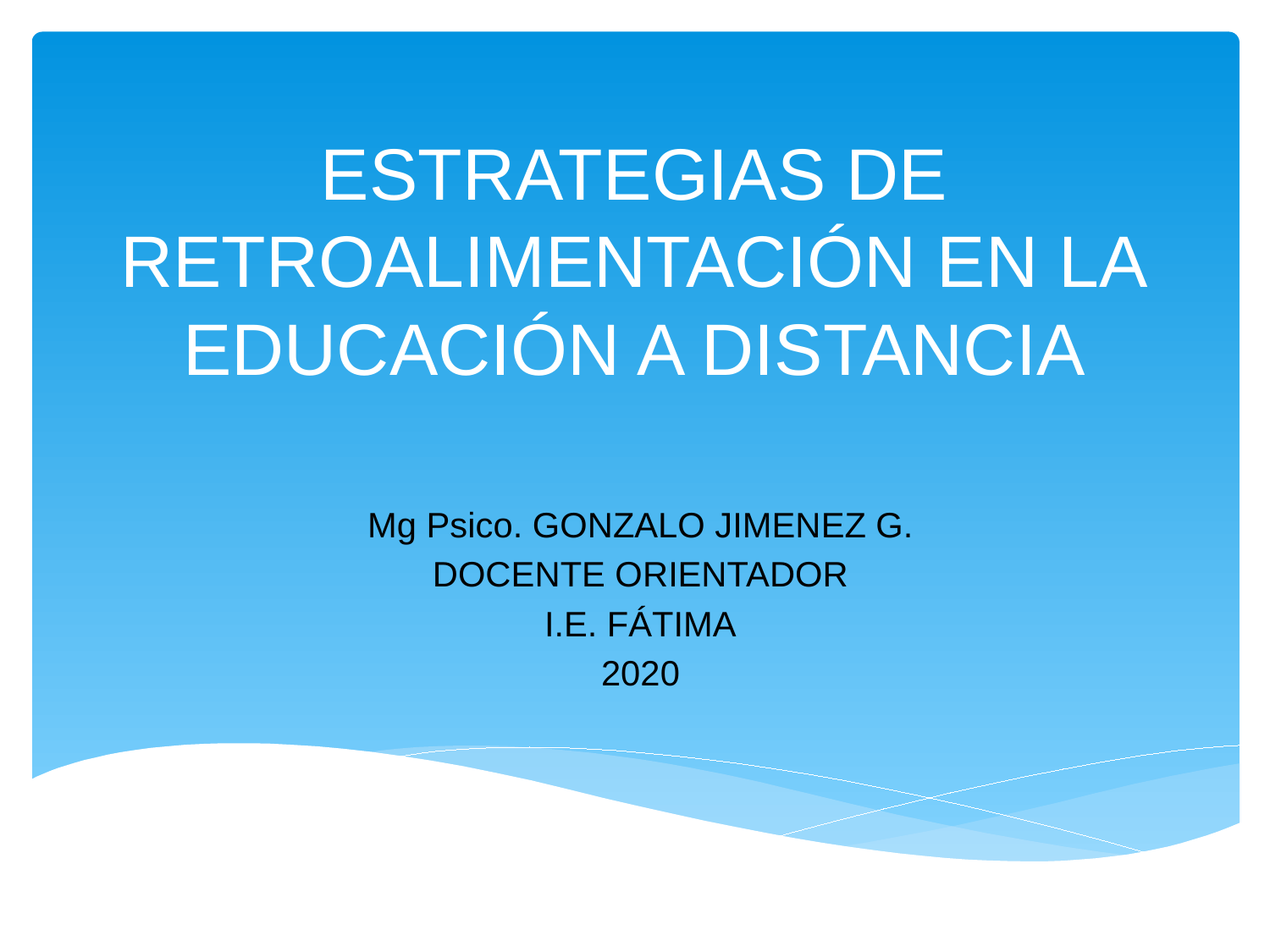

# ESTRATEGIAS DE RETROALIMENTACIÓN EN LA EDUCACIÓN A DISTANCIA
Mg Psico. GONZALO JIMENEZ G.
DOCENTE ORIENTADOR
I.E. FÁTIMA
2020